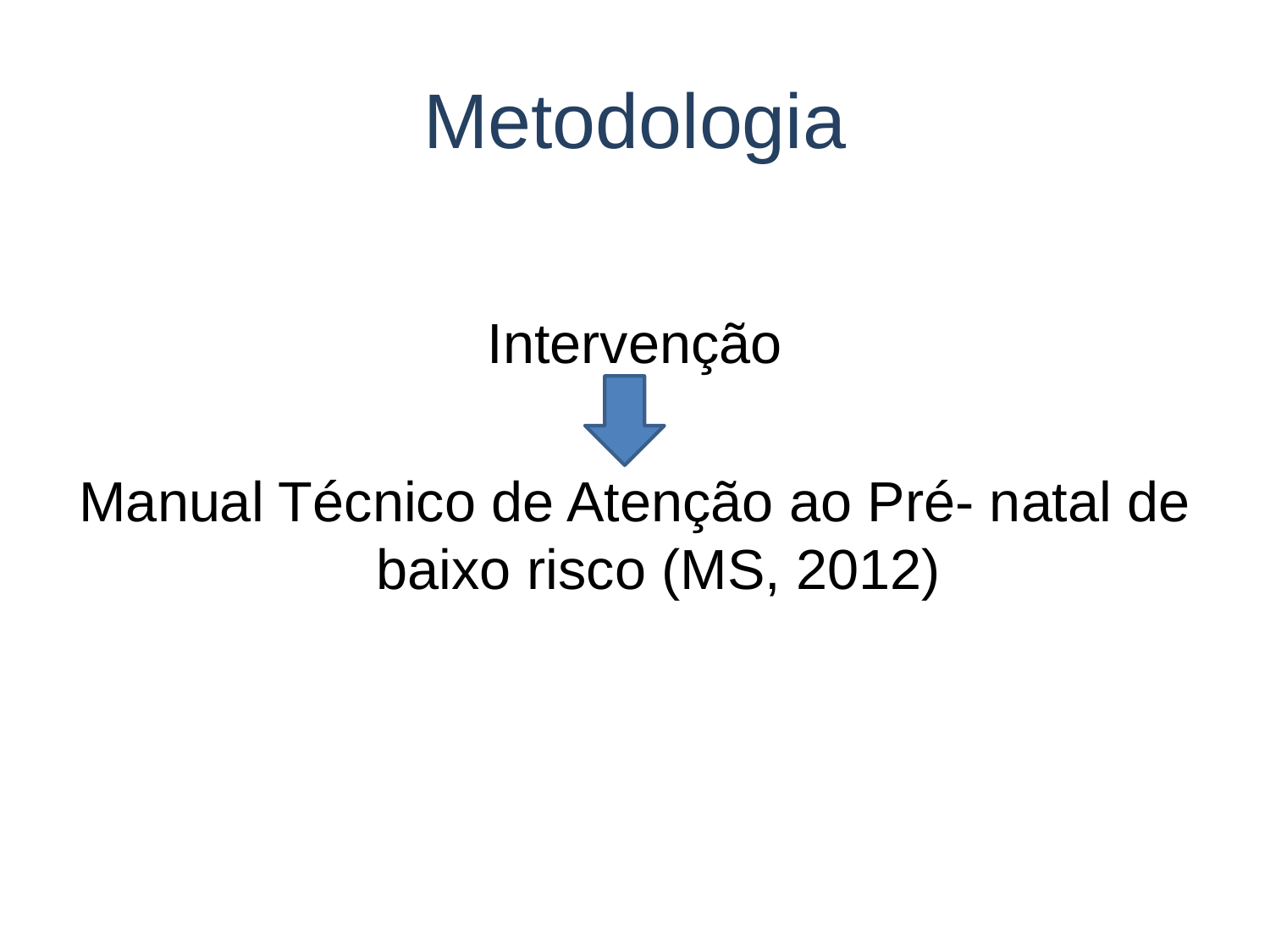

# Metodologia

Intervenção

Manual Técnico de Atenção ao Pré- natal de baixo risco (MS, 2012)